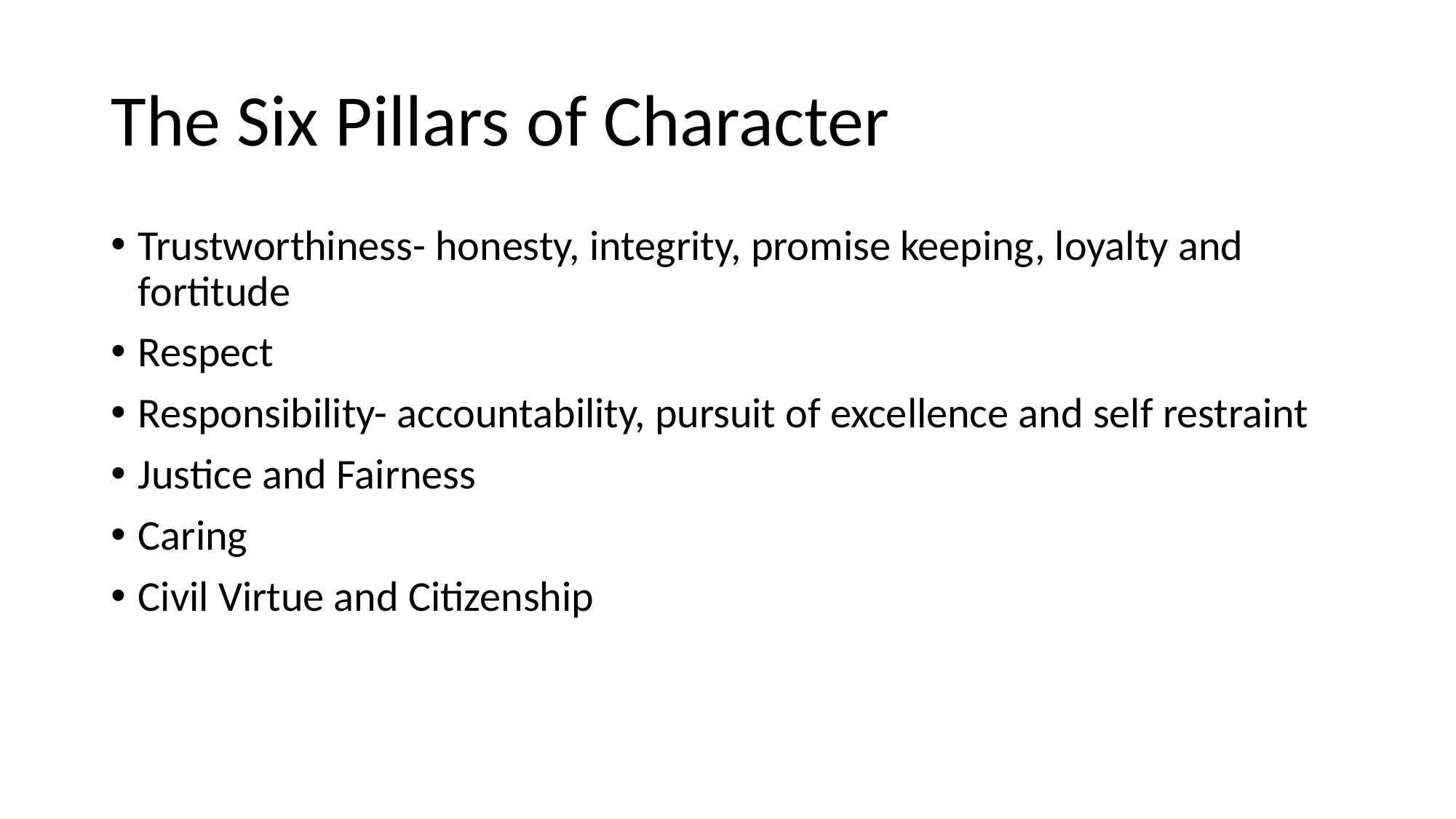

# The Six Pillars of Character
Trustworthiness- honesty, integrity, promise keeping, loyalty and fortitude
Respect
Responsibility- accountability, pursuit of excellence and self restraint
Justice and Fairness
Caring
Civil Virtue and Citizenship